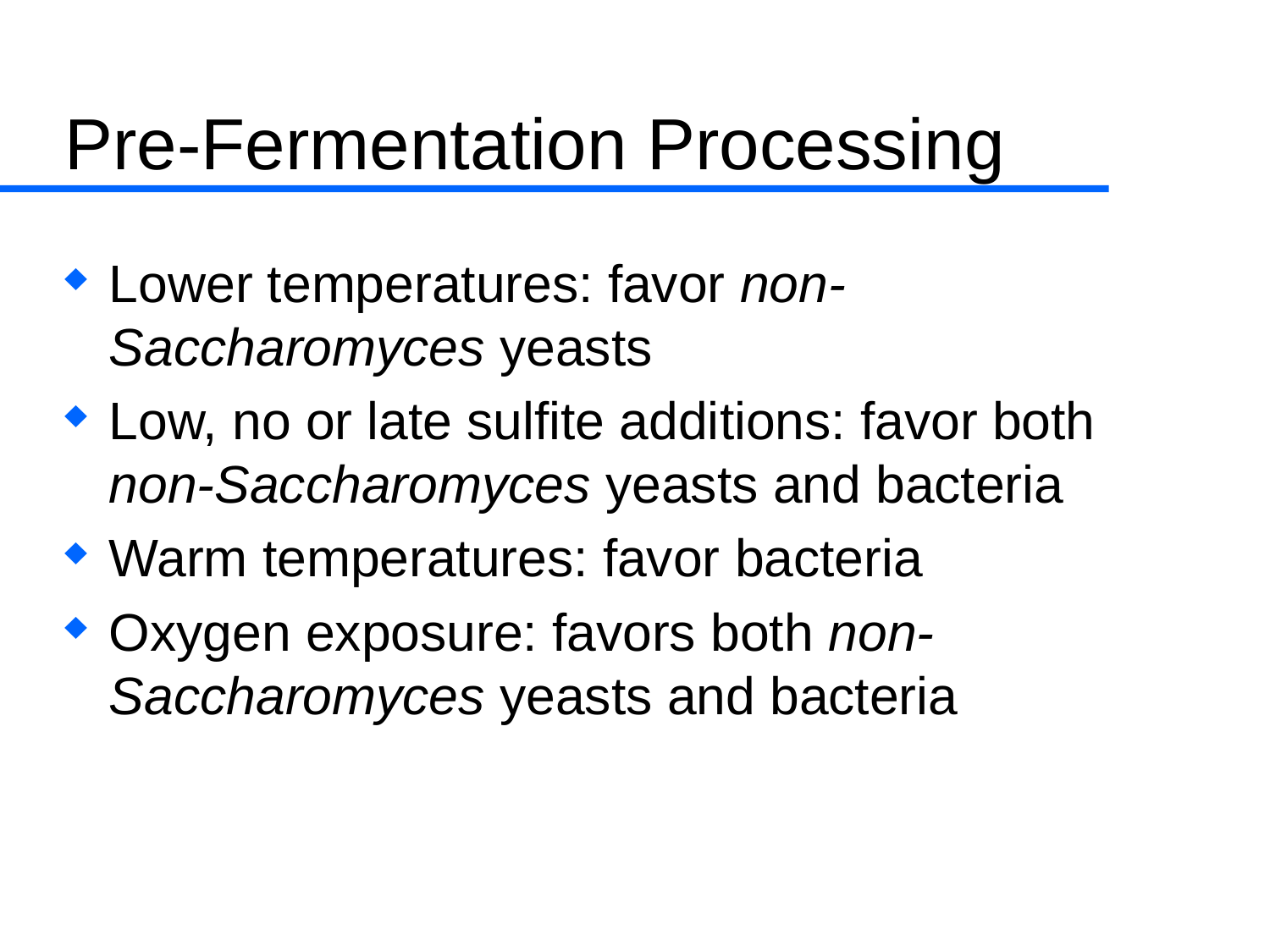

# Pre-Fermentation Processing
Lower temperatures: favor non-Saccharomyces yeasts
Low, no or late sulfite additions: favor both non-Saccharomyces yeasts and bacteria
Warm temperatures: favor bacteria
Oxygen exposure: favors both non-Saccharomyces yeasts and bacteria